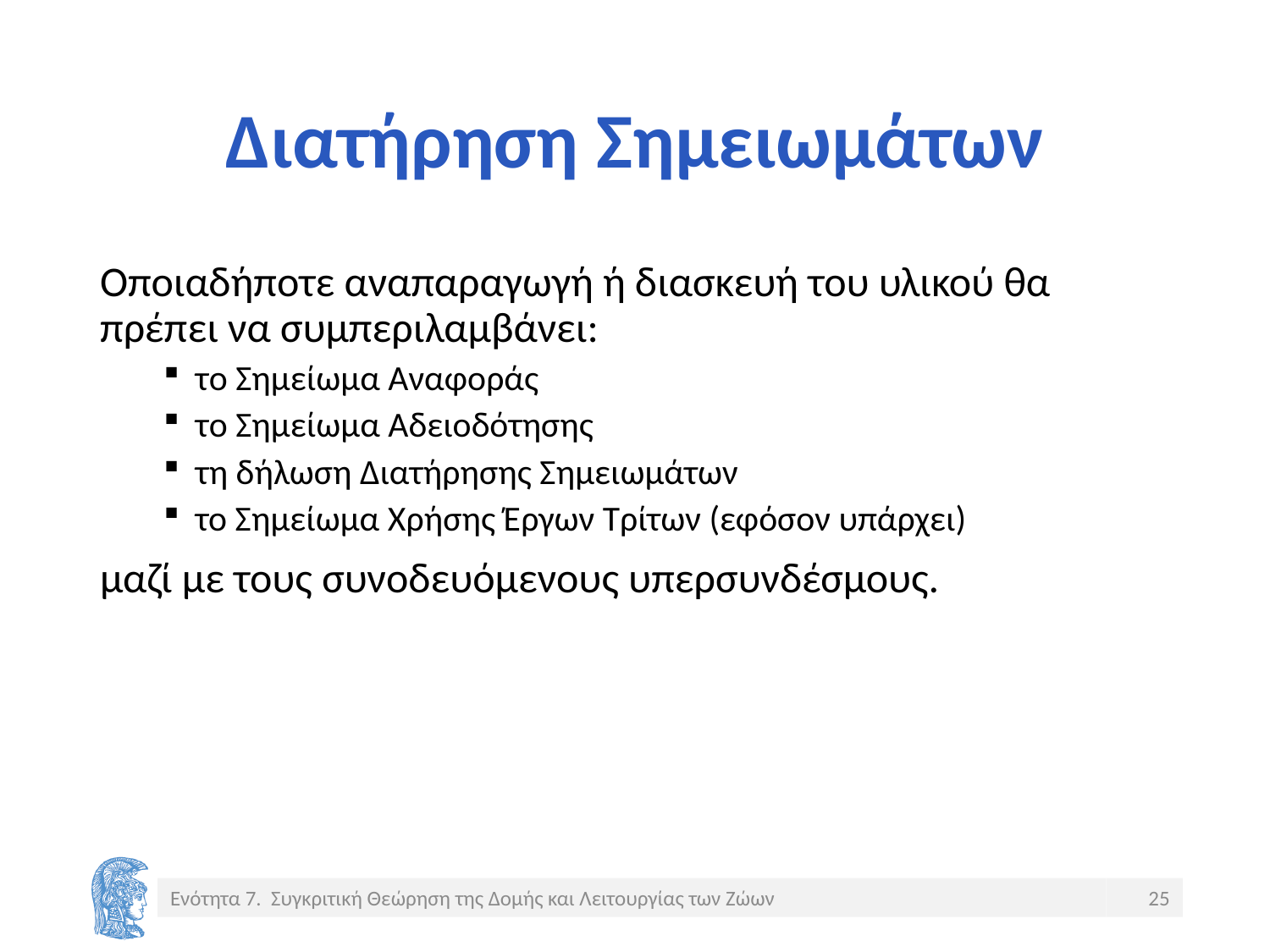

# Διατήρηση Σημειωμάτων
Οποιαδήποτε αναπαραγωγή ή διασκευή του υλικού θα πρέπει να συμπεριλαμβάνει:
το Σημείωμα Αναφοράς
το Σημείωμα Αδειοδότησης
τη δήλωση Διατήρησης Σημειωμάτων
το Σημείωμα Χρήσης Έργων Τρίτων (εφόσον υπάρχει)
μαζί με τους συνοδευόμενους υπερσυνδέσμους.

Ενότητα 7.  Συγκριτική Θεώρηση της Δομής και Λειτουργίας των Ζώων
25